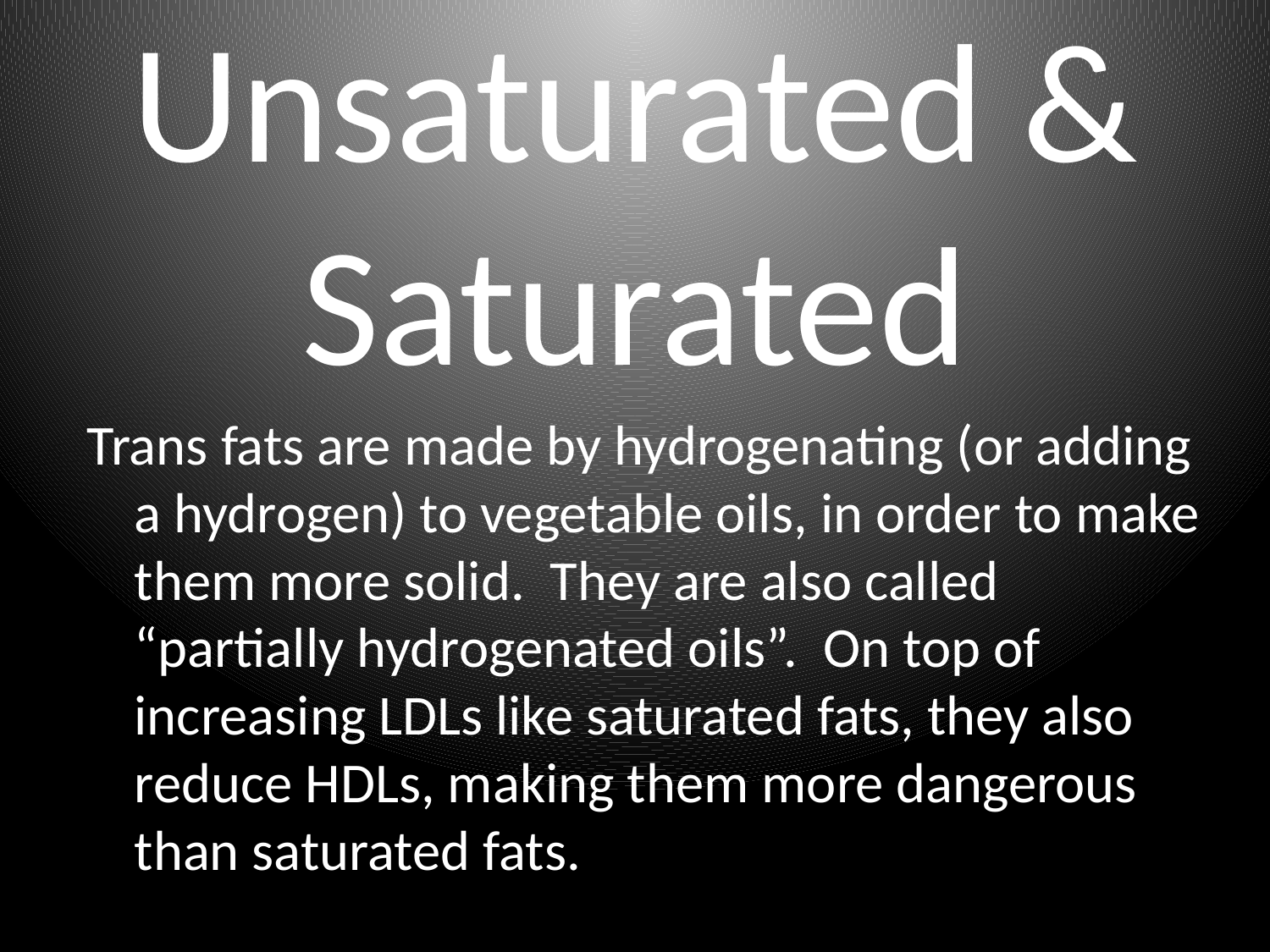

# Unsaturated & Saturated
Trans fats are made by hydrogenating (or adding a hydrogen) to vegetable oils, in order to make them more solid.  They are also called “partially hydrogenated oils”.  On top of increasing LDLs like saturated fats, they also reduce HDLs, making them more dangerous than saturated fats.